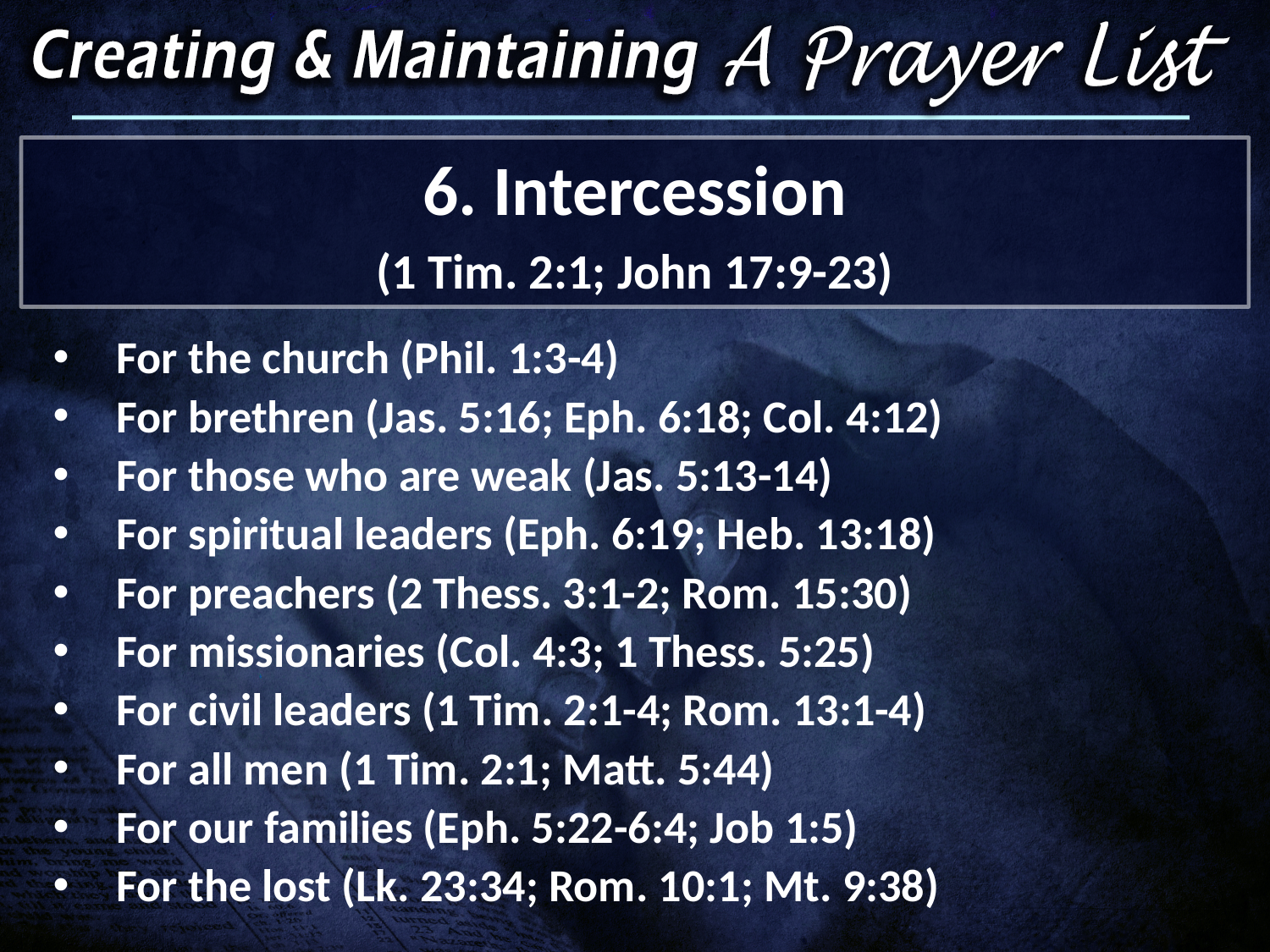

6. Intercession
(1 Tim. 2:1; John 17:9-23)
For the church (Phil. 1:3-4)
For brethren (Jas. 5:16; Eph. 6:18; Col. 4:12)
For those who are weak (Jas. 5:13-14)
For spiritual leaders (Eph. 6:19; Heb. 13:18)
For preachers (2 Thess. 3:1-2; Rom. 15:30)
For missionaries (Col. 4:3; 1 Thess. 5:25)
For civil leaders (1 Tim. 2:1-4; Rom. 13:1-4)
For all men (1 Tim. 2:1; Matt. 5:44)
For our families (Eph. 5:22-6:4; Job 1:5)
For the lost (Lk. 23:34; Rom. 10:1; Mt. 9:38)